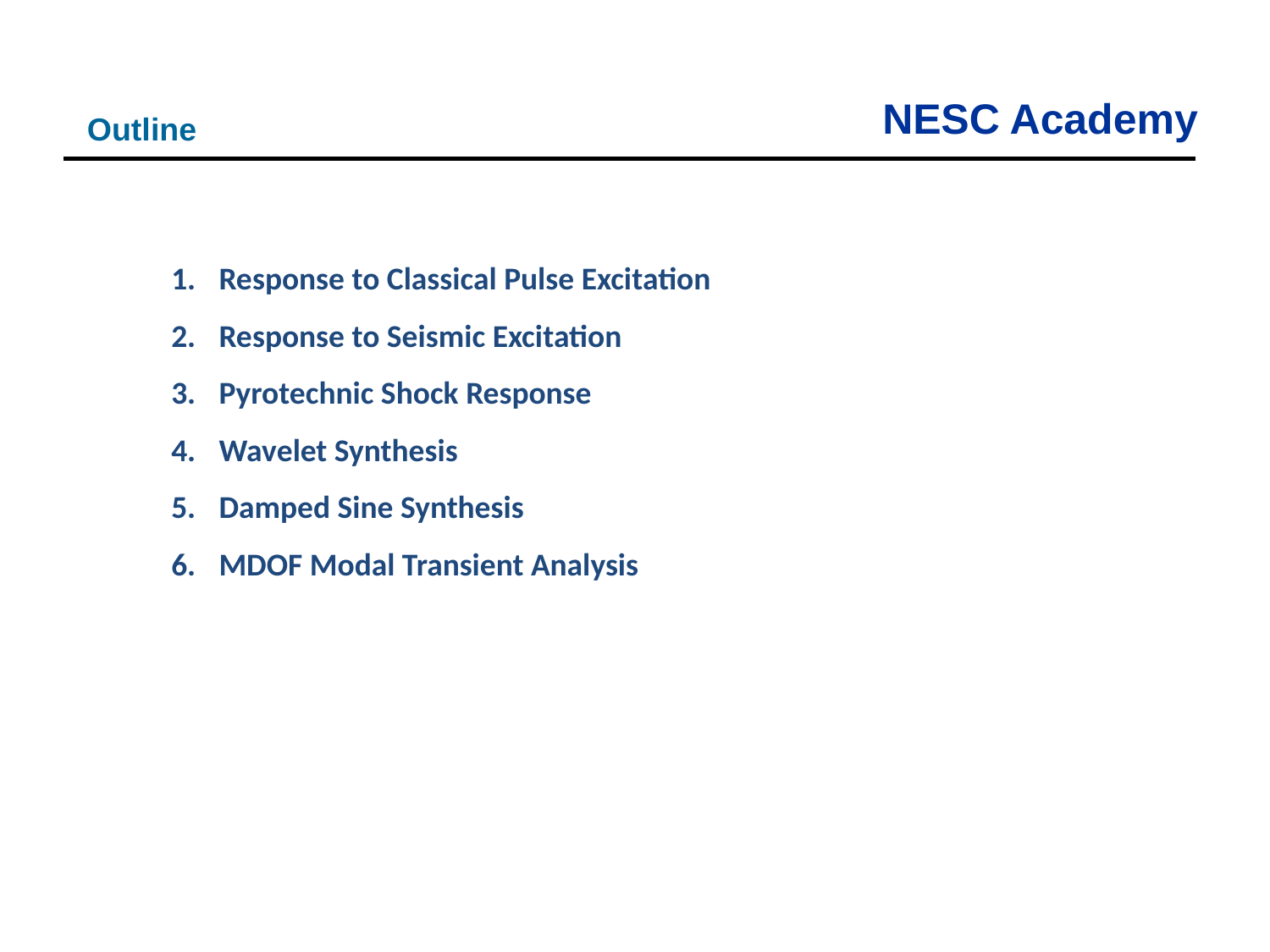

Outline
Response to Classical Pulse Excitation
Response to Seismic Excitation
Pyrotechnic Shock Response
Wavelet Synthesis
Damped Sine Synthesis
MDOF Modal Transient Analysis